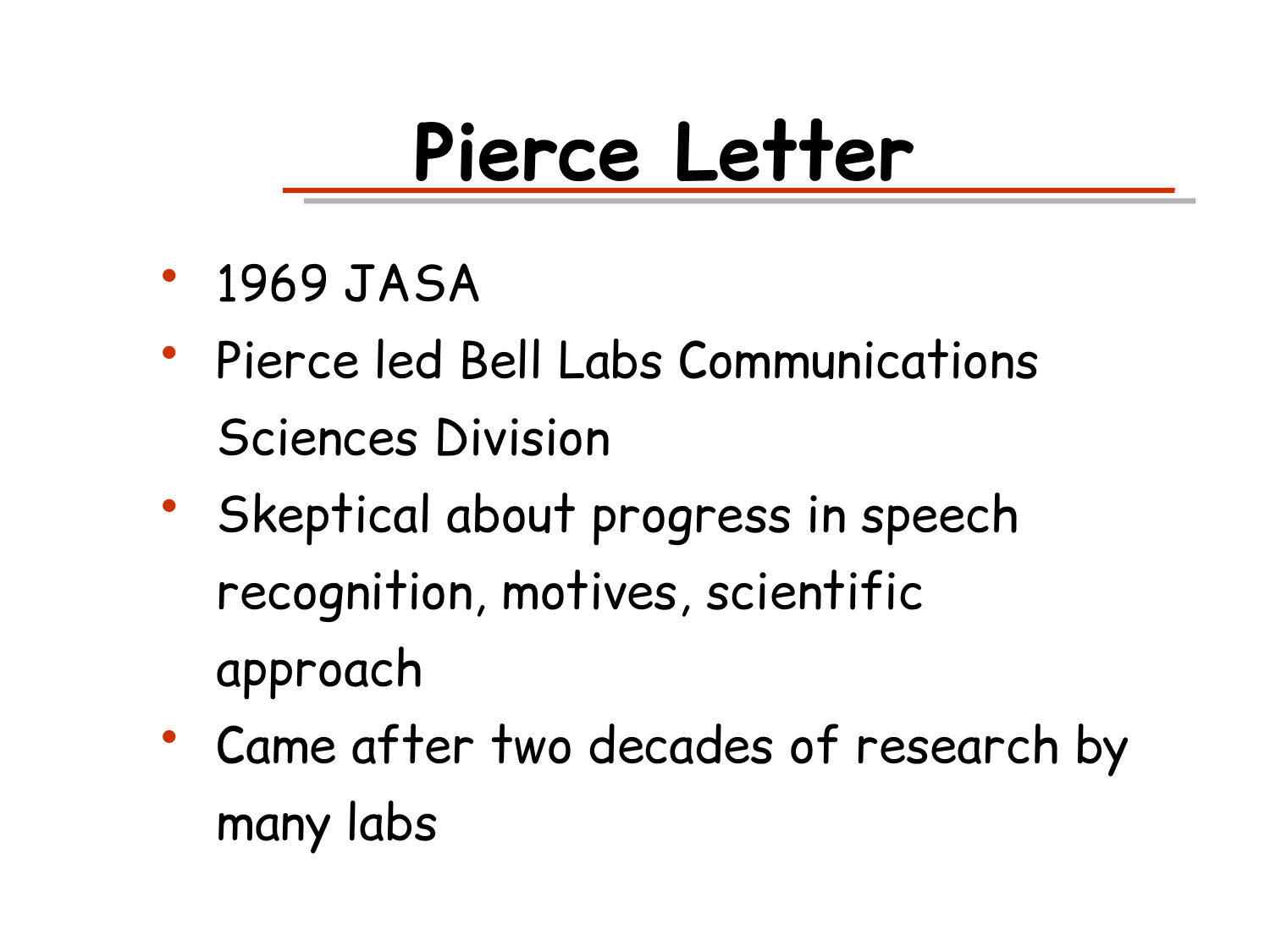

Pierce Letter

1969 JASA
Pierce led Bell Labs Communications
Sciences Division
Skeptical about progress in speech
recognition, motives, scientific
approach
Came after two decades of research by
many labs